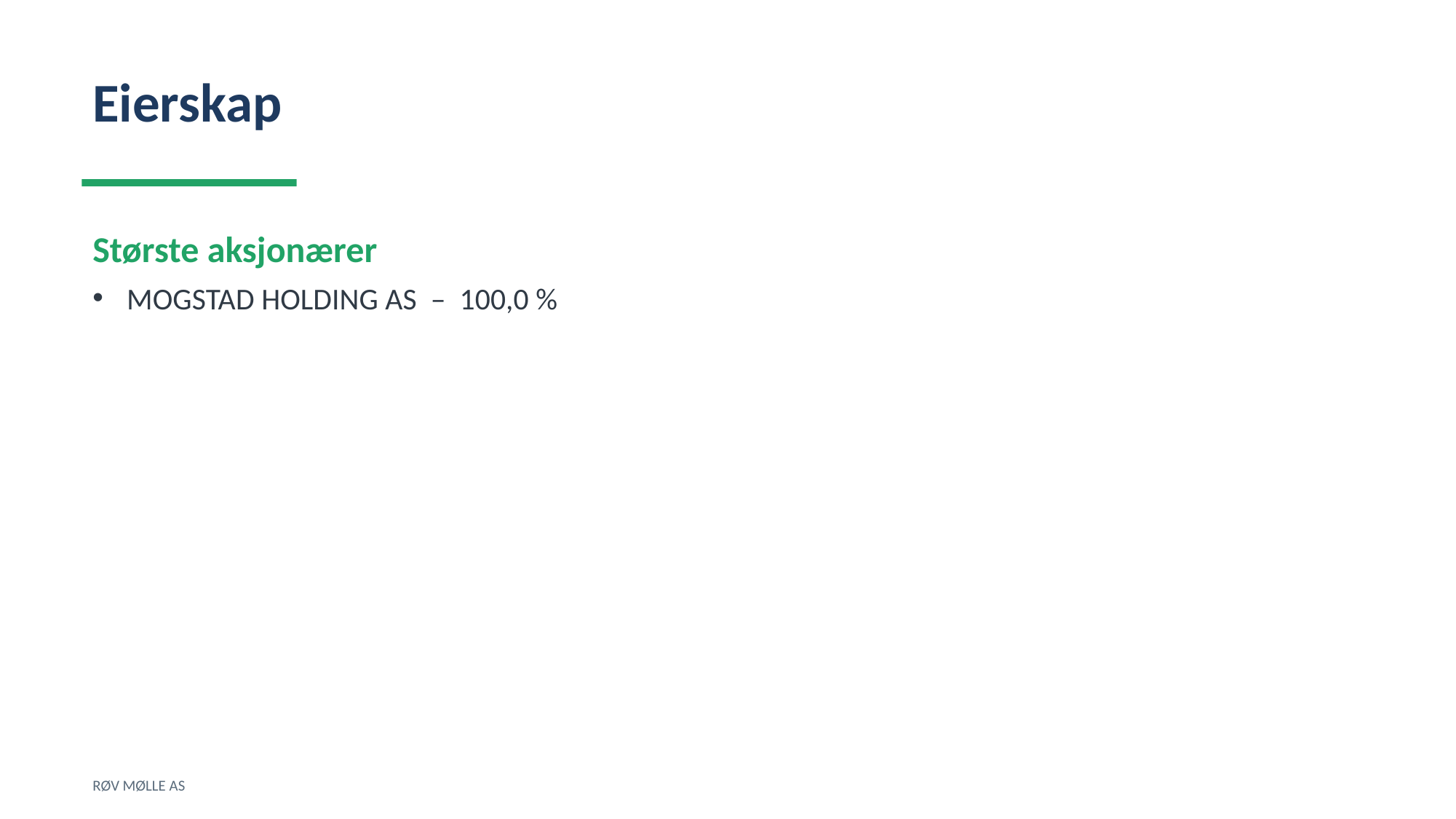

Eierskap

Største aksjonærer
MOGSTAD HOLDING AS  –  100,0 %
RØV MØLLE AS